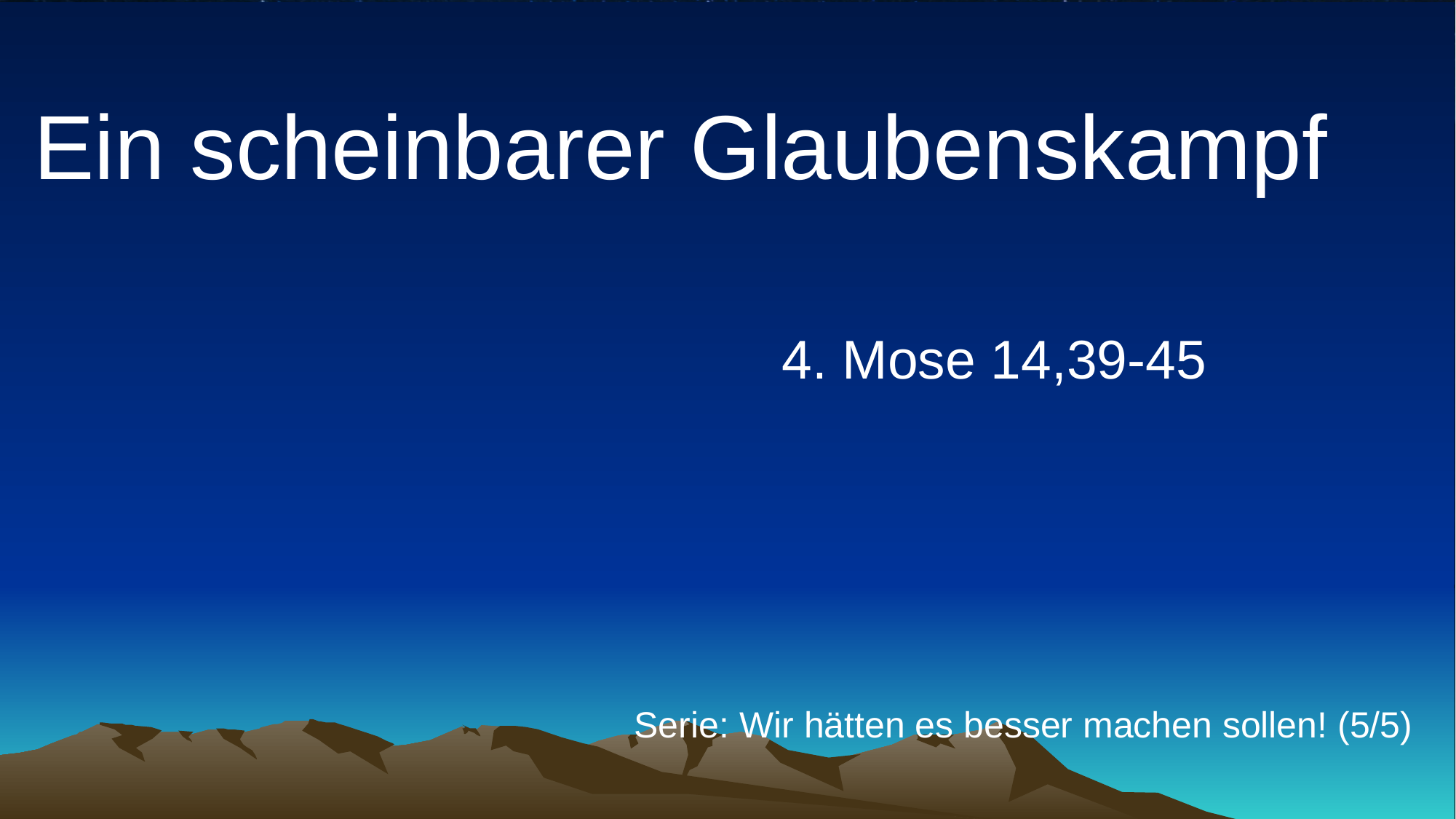

# Ein scheinbarer Glaubenskampf
4. Mose 14,39-45
Serie: Wir hätten es besser machen sollen! (5/5)